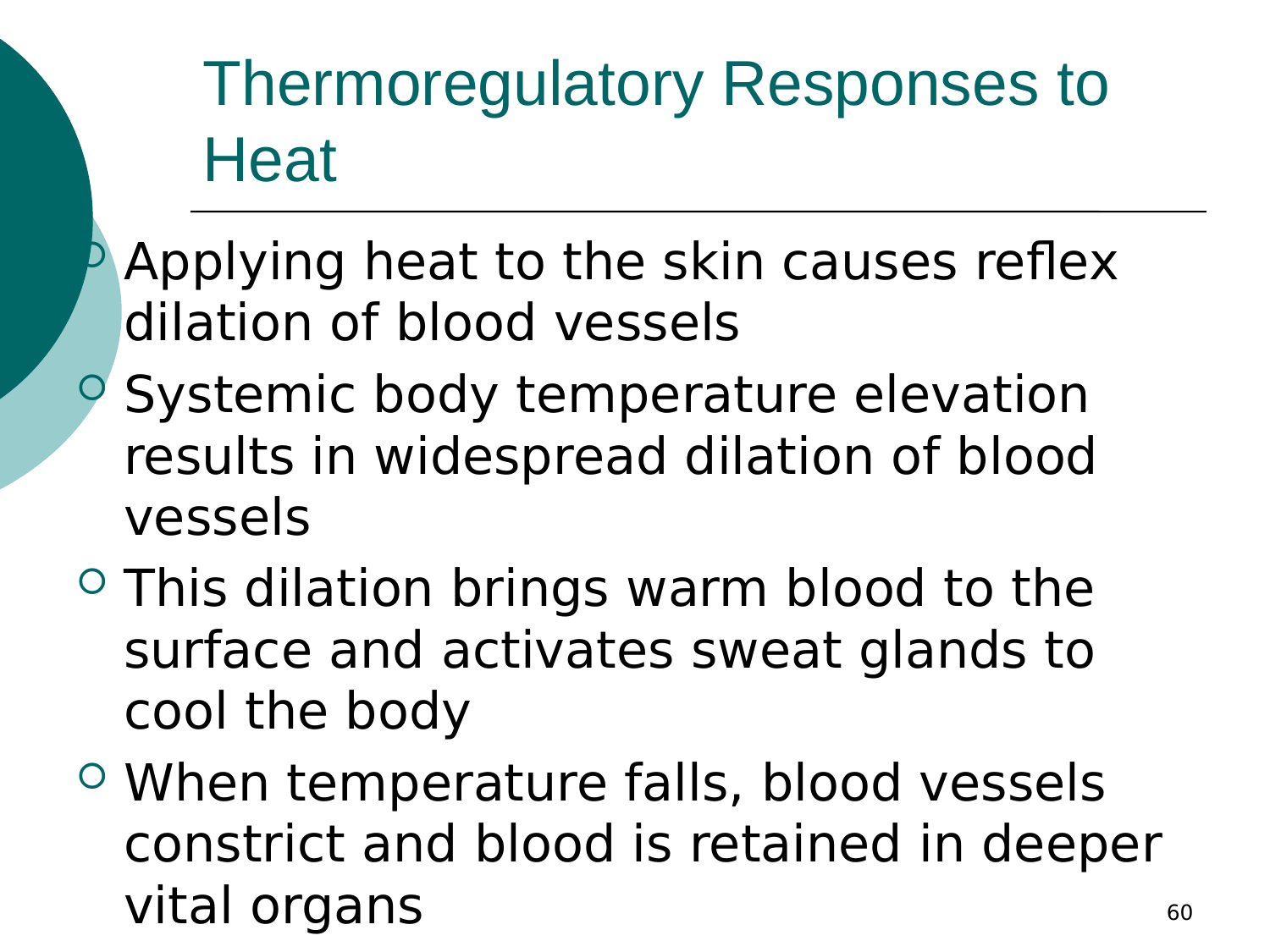

# Thermoregulatory Responses to Heat
Applying heat to the skin causes reflex dilation of blood vessels
Systemic body temperature elevation results in widespread dilation of blood vessels
This dilation brings warm blood to the surface and activates sweat glands to cool the body
When temperature falls, blood vessels constrict and blood is retained in deeper vital organs
60